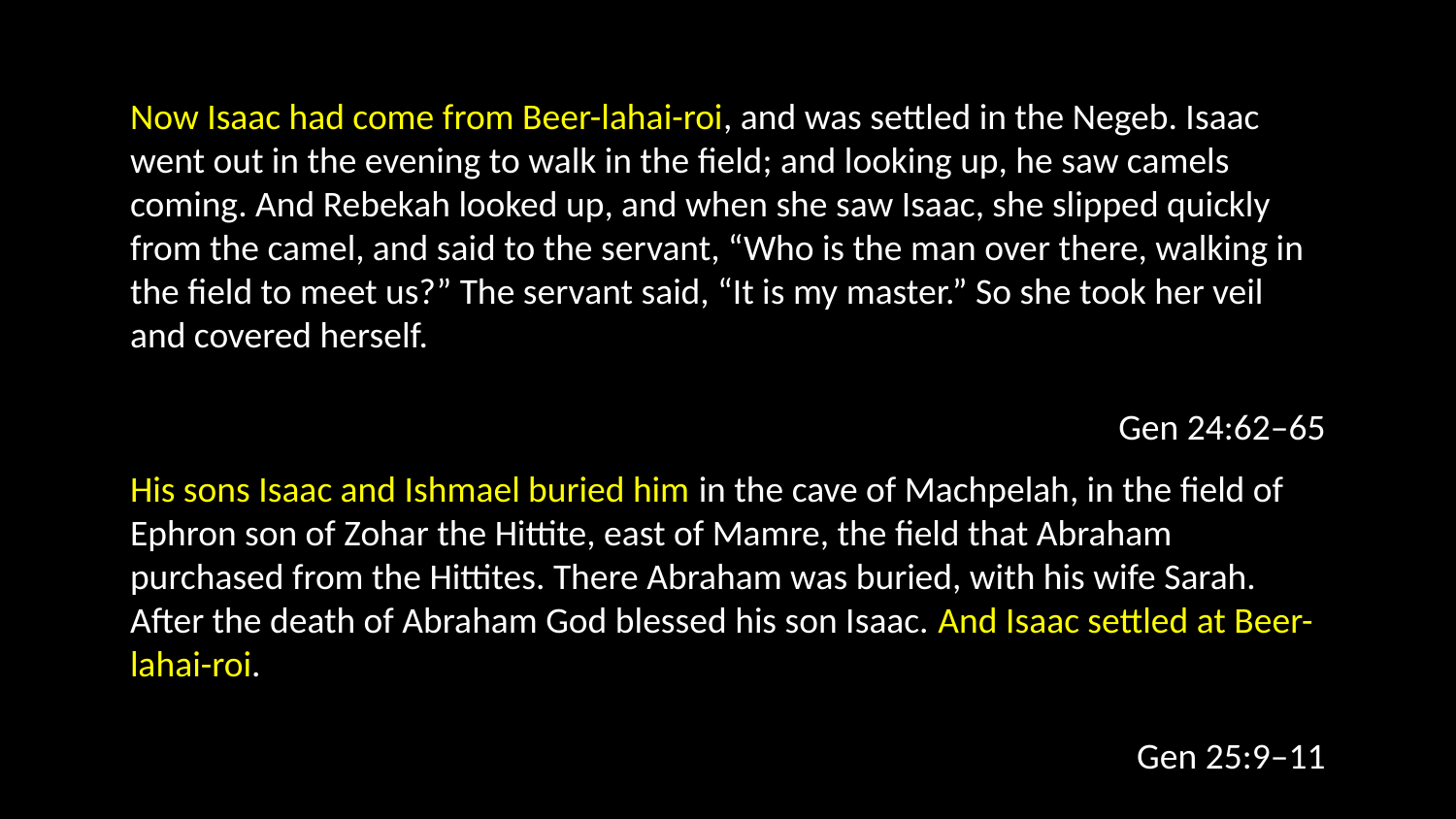

Now Isaac had come from Beer-lahai-roi, and was settled in the Negeb. Isaac went out in the evening to walk in the field; and looking up, he saw camels coming. And Rebekah looked up, and when she saw Isaac, she slipped quickly from the camel, and said to the servant, “Who is the man over there, walking in the field to meet us?” The servant said, “It is my master.” So she took her veil and covered herself.

Gen 24:62–65
His sons Isaac and Ishmael buried him in the cave of Machpelah, in the field of Ephron son of Zohar the Hittite, east of Mamre, the field that Abraham purchased from the Hittites. There Abraham was buried, with his wife Sarah. After the death of Abraham God blessed his son Isaac. And Isaac settled at Beer-lahai-roi.

Gen 25:9–11